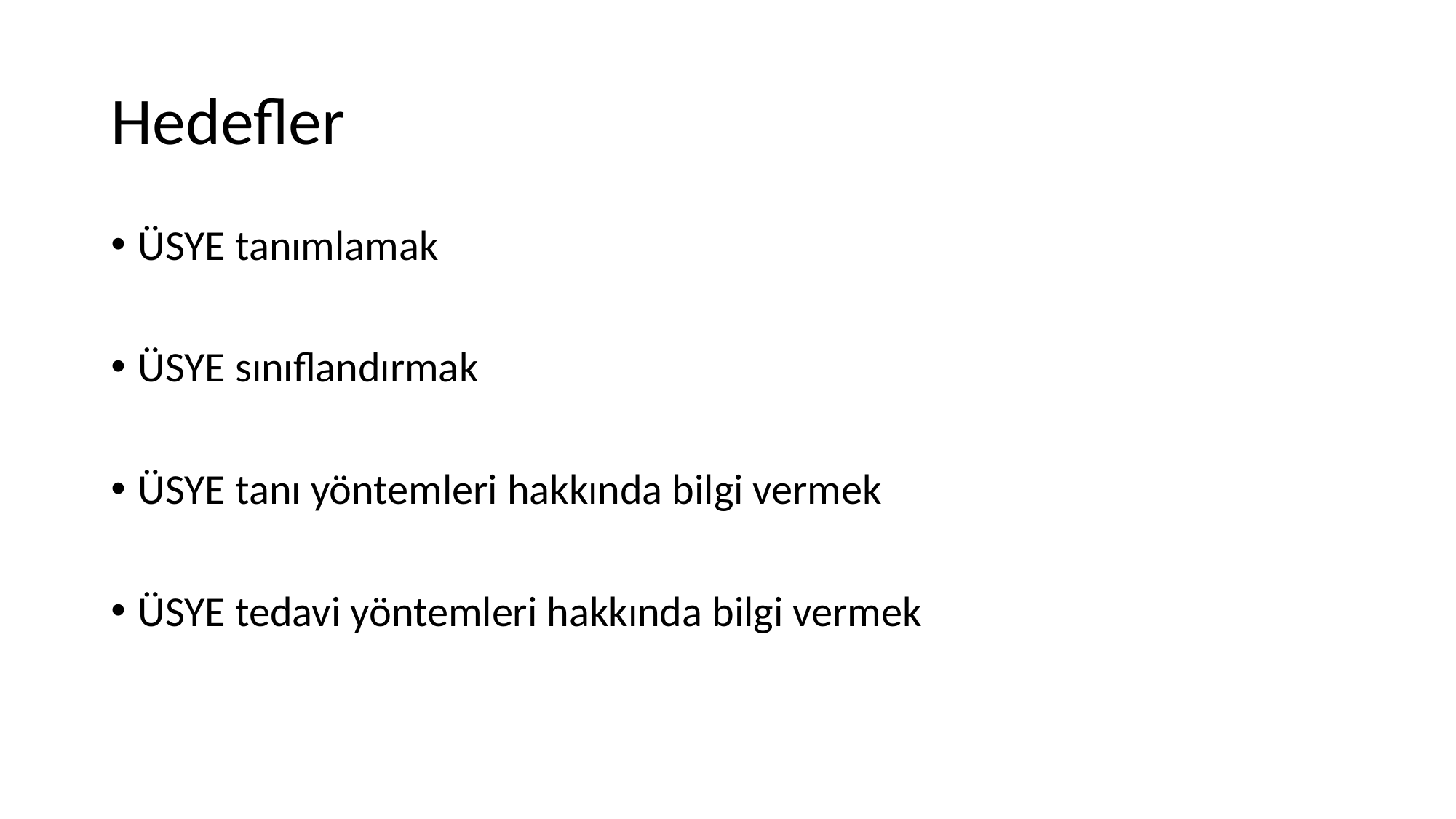

# Hedefler
ÜSYE tanımlamak

ÜSYE sınıflandırmak

ÜSYE tanı yöntemleri hakkında bilgi vermek

ÜSYE tedavi yöntemleri hakkında bilgi vermek